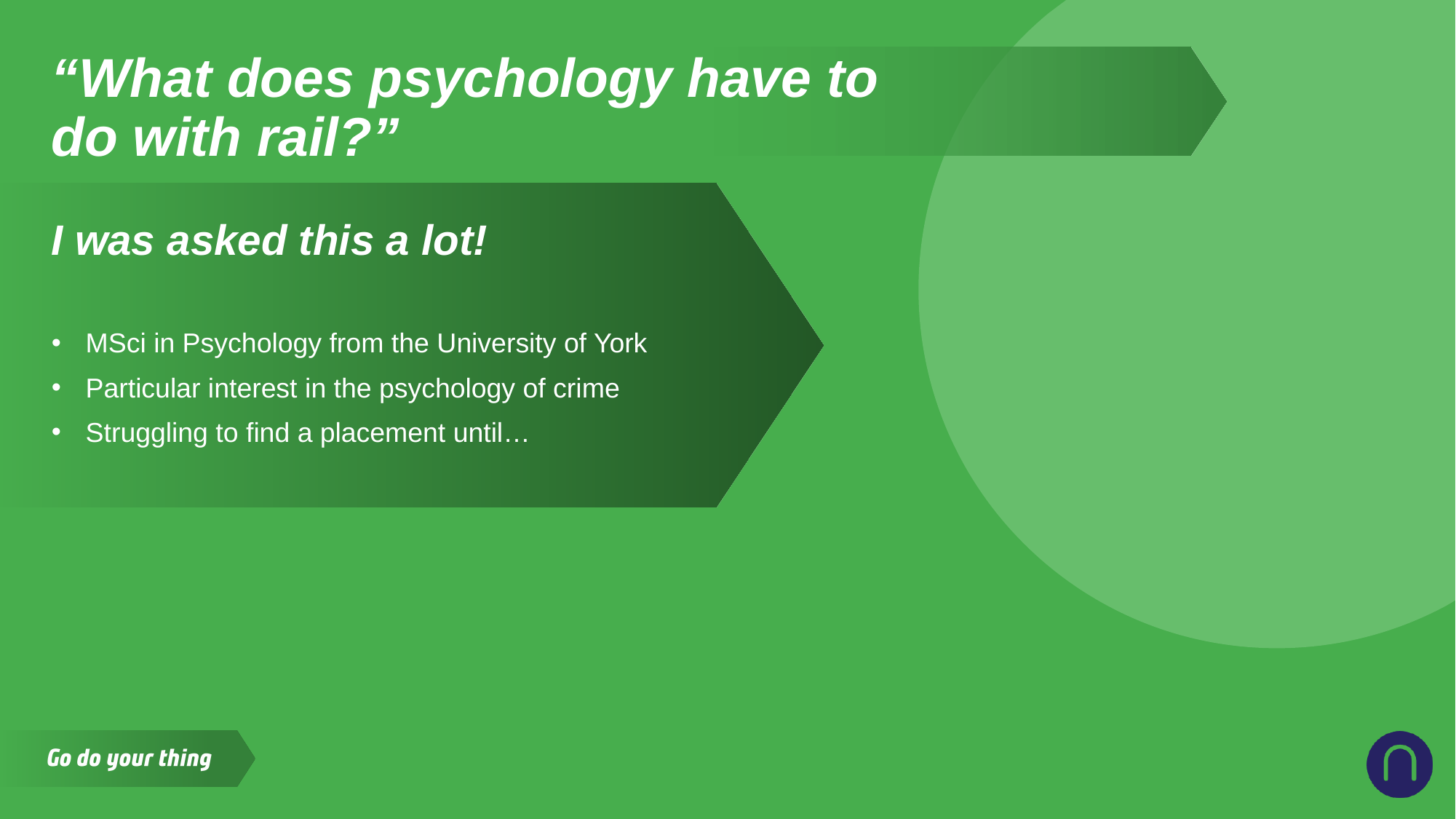

# “What does psychology have to do with rail?”
I was asked this a lot!
MSci in Psychology from the University of York
Particular interest in the psychology of crime
Struggling to find a placement until…